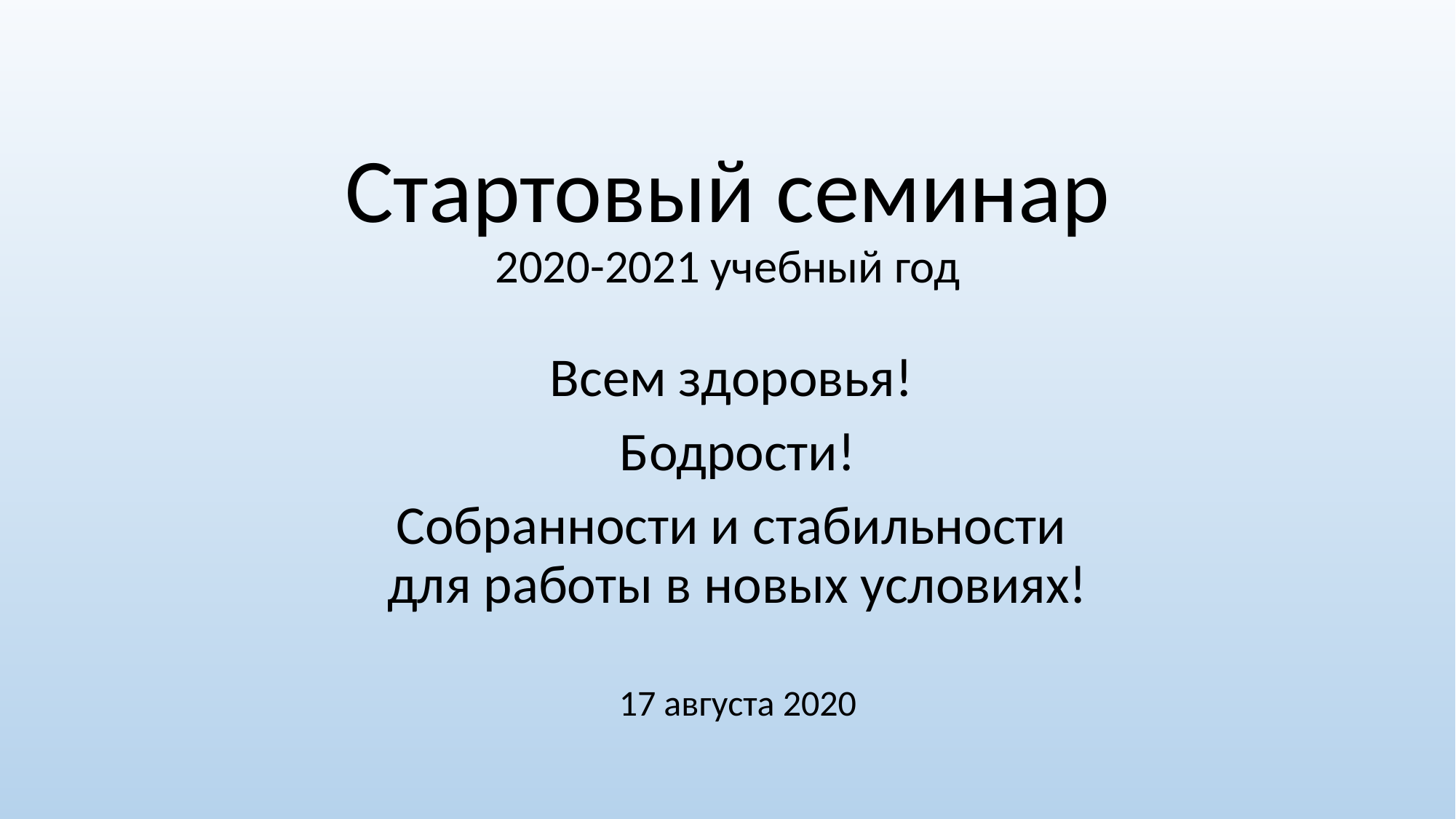

# Стартовый семинар 2020-2021 учебный год
Всем здоровья!
Бодрости!
Собранности и стабильности
для работы в новых условиях!

17 августа 2020